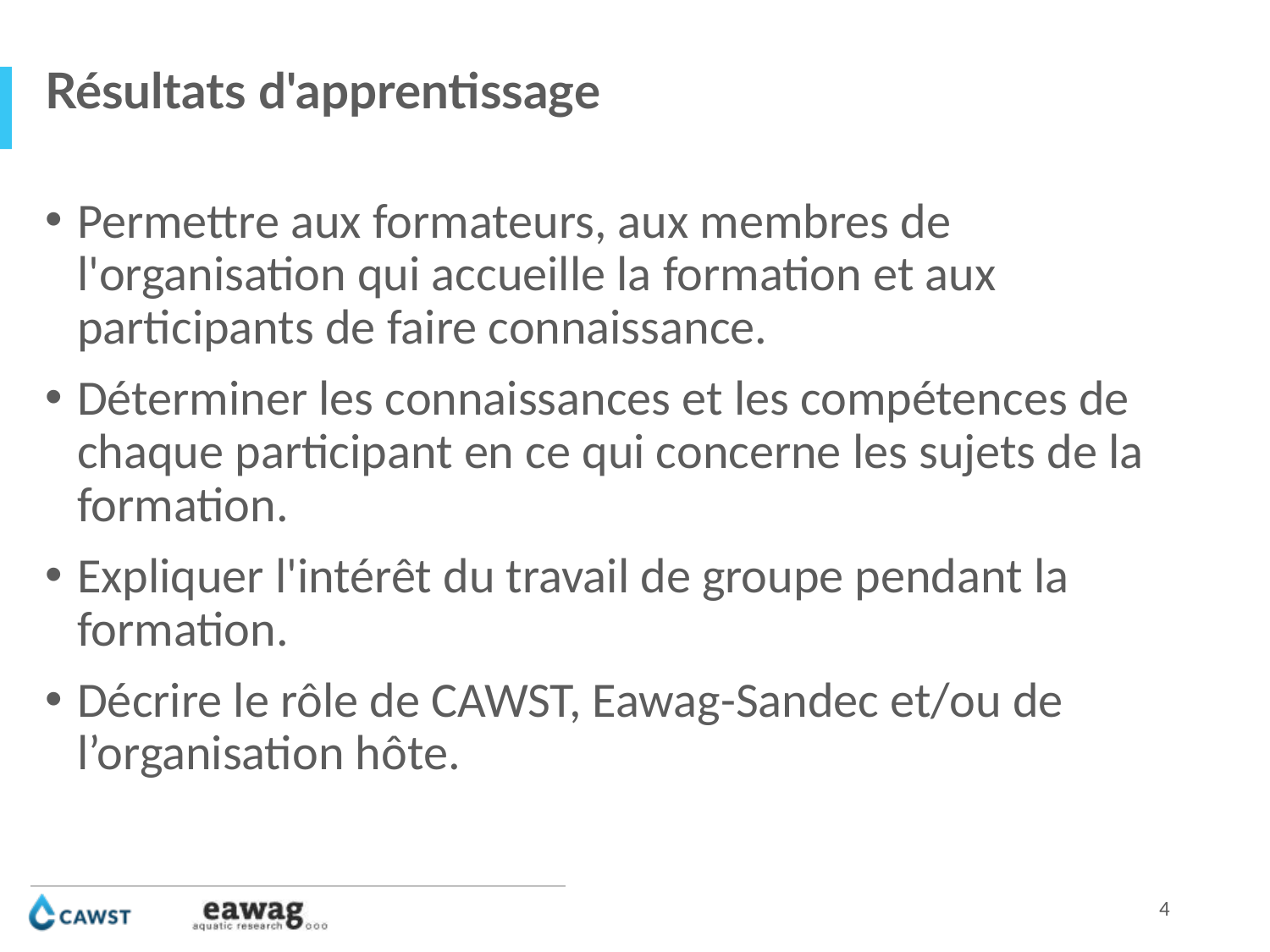

Résultats d'apprentissage
Permettre aux formateurs, aux membres de l'organisation qui accueille la formation et aux participants de faire connaissance.
Déterminer les connaissances et les compétences de chaque participant en ce qui concerne les sujets de la formation.
Expliquer l'intérêt du travail de groupe pendant la formation.
Décrire le rôle de CAWST, Eawag-Sandec et/ou de l’organisation hôte.

4